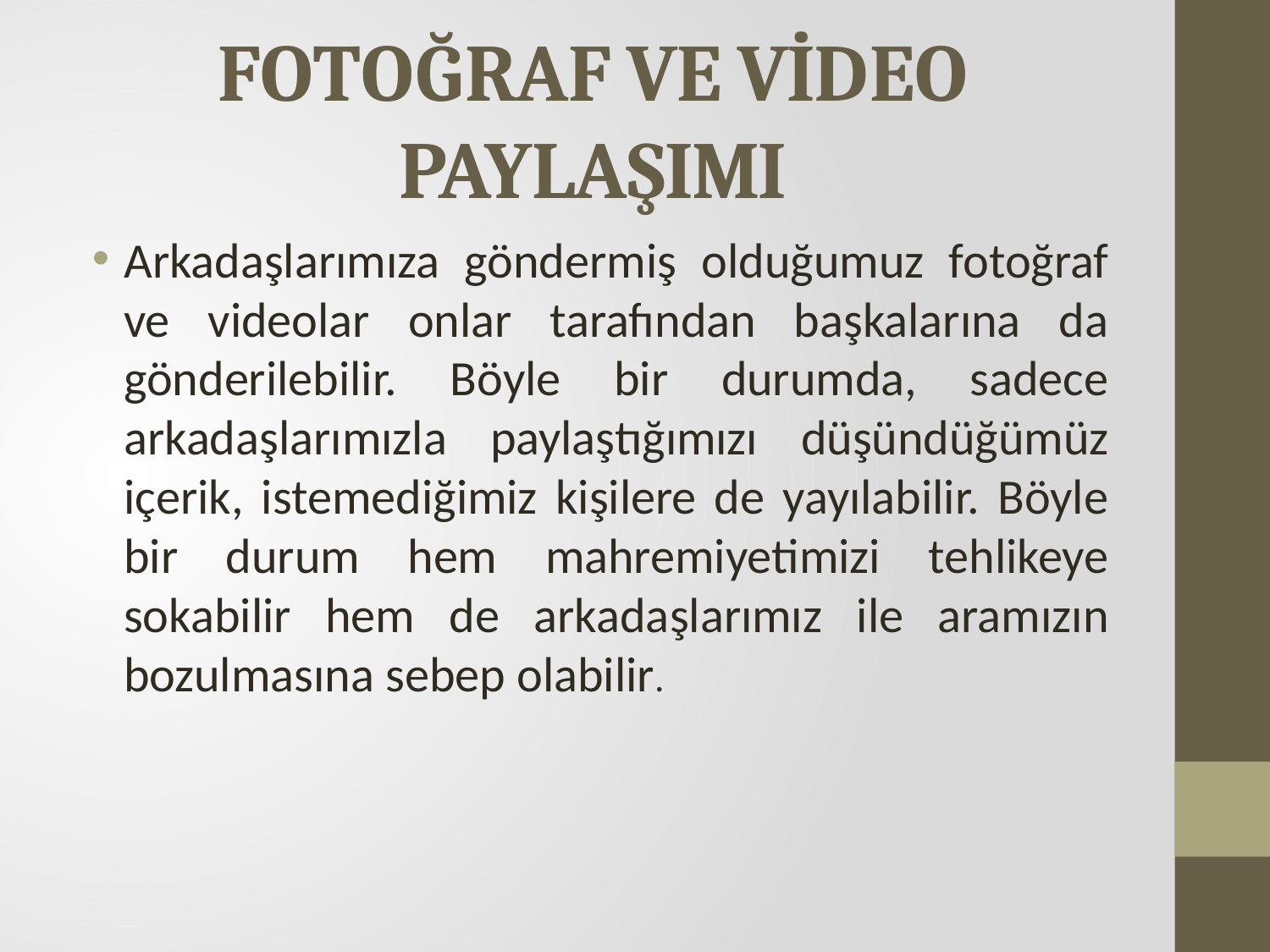

# FOTOĞRAF VE VİDEO PAYLAŞIMI
Arkadaşlarımıza göndermiş olduğumuz fotoğraf ve videolar onlar tarafından başkalarına da gönderilebilir. Böyle bir durumda, sadece arkadaşlarımızla paylaştığımızı düşündüğümüz içerik, istemediğimiz kişilere de yayılabilir. Böyle bir durum hem mahremiyetimizi tehlikeye sokabilir hem de arkadaşlarımız ile aramızın bozulmasına sebep olabilir.